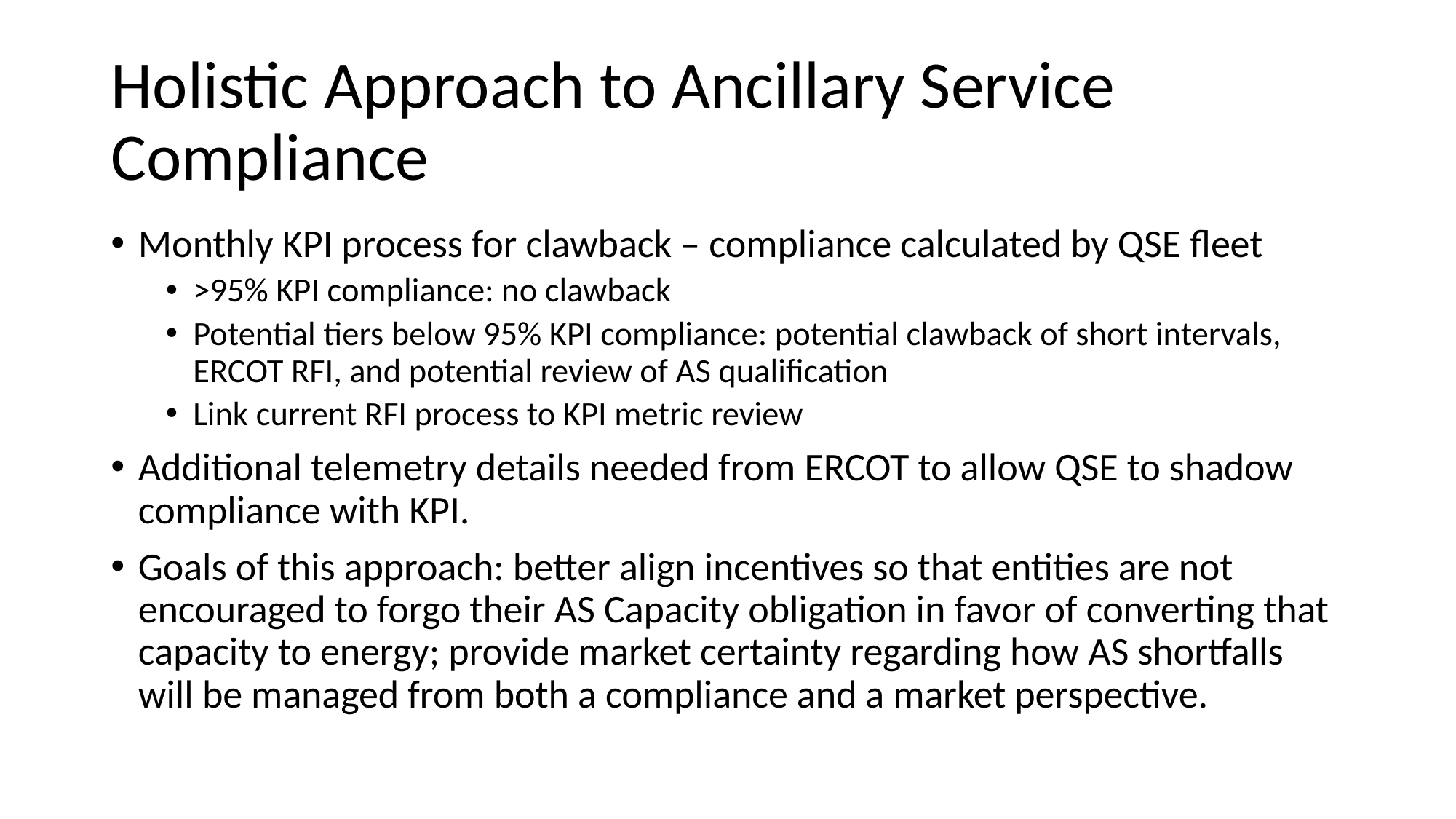

# Holistic Approach to Ancillary Service Compliance
Monthly KPI process for clawback – compliance calculated by QSE fleet
>95% KPI compliance: no clawback
Potential tiers below 95% KPI compliance: potential clawback of short intervals, ERCOT RFI, and potential review of AS qualification
Link current RFI process to KPI metric review
Additional telemetry details needed from ERCOT to allow QSE to shadow compliance with KPI.
Goals of this approach: better align incentives so that entities are not encouraged to forgo their AS Capacity obligation in favor of converting that capacity to energy; provide market certainty regarding how AS shortfalls will be managed from both a compliance and a market perspective.